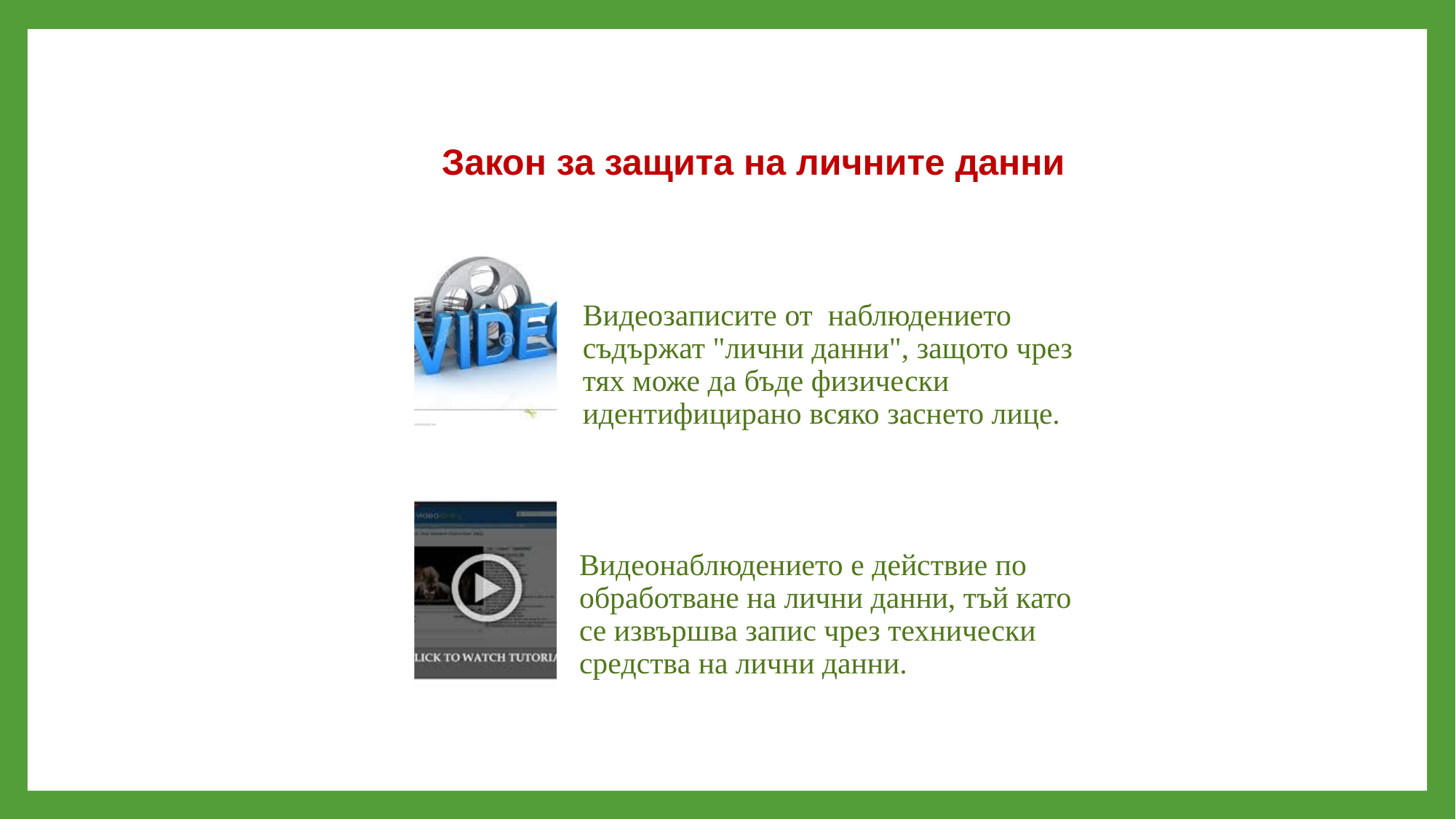

Закон за защита на личните данни
Видеозаписите от  наблюдението съдържат "лични данни", защото чрез тях може да бъде физически идентифицирано всяко заснето лице.
Видеонаблюдението е действие по обработване на лични данни, тъй като се извършва запис чрез технически средства на лични данни.